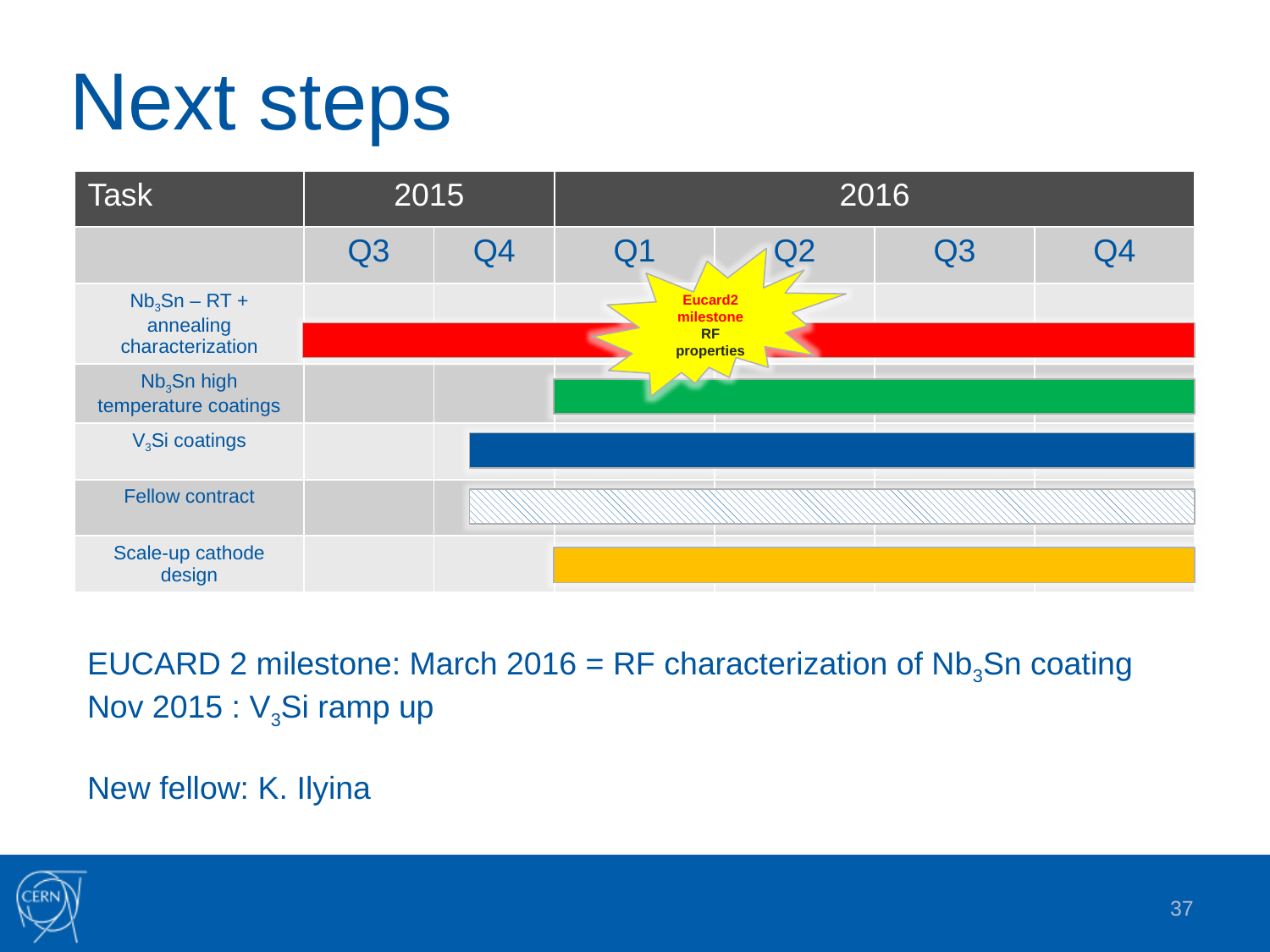

# Next steps
| Task | 2015 |  | 2016 |  |  |  |
| --- | --- | --- | --- | --- | --- | --- |
|  | Q3 | Q4 | Q1 | Q2 | Q3 | Q4 |
| Nb3Sn – RT + annealing characterization |  |  |  |  |  |  |
| Nb3Sn high temperature coatings |  |  |  |  |  |  |
| V3Si coatings |  |  |  |  |  |  |
| Fellow contract |  |  |  |  |  |  |
| Scale-up cathode design |  |  |  |  |  |  |
Eucard2 milestone
RF properties

EUCARD 2 milestone: March 2016 = RF characterization of Nb3Sn coating
Nov 2015 : V3Si ramp up

New fellow: K. Ilyina
37